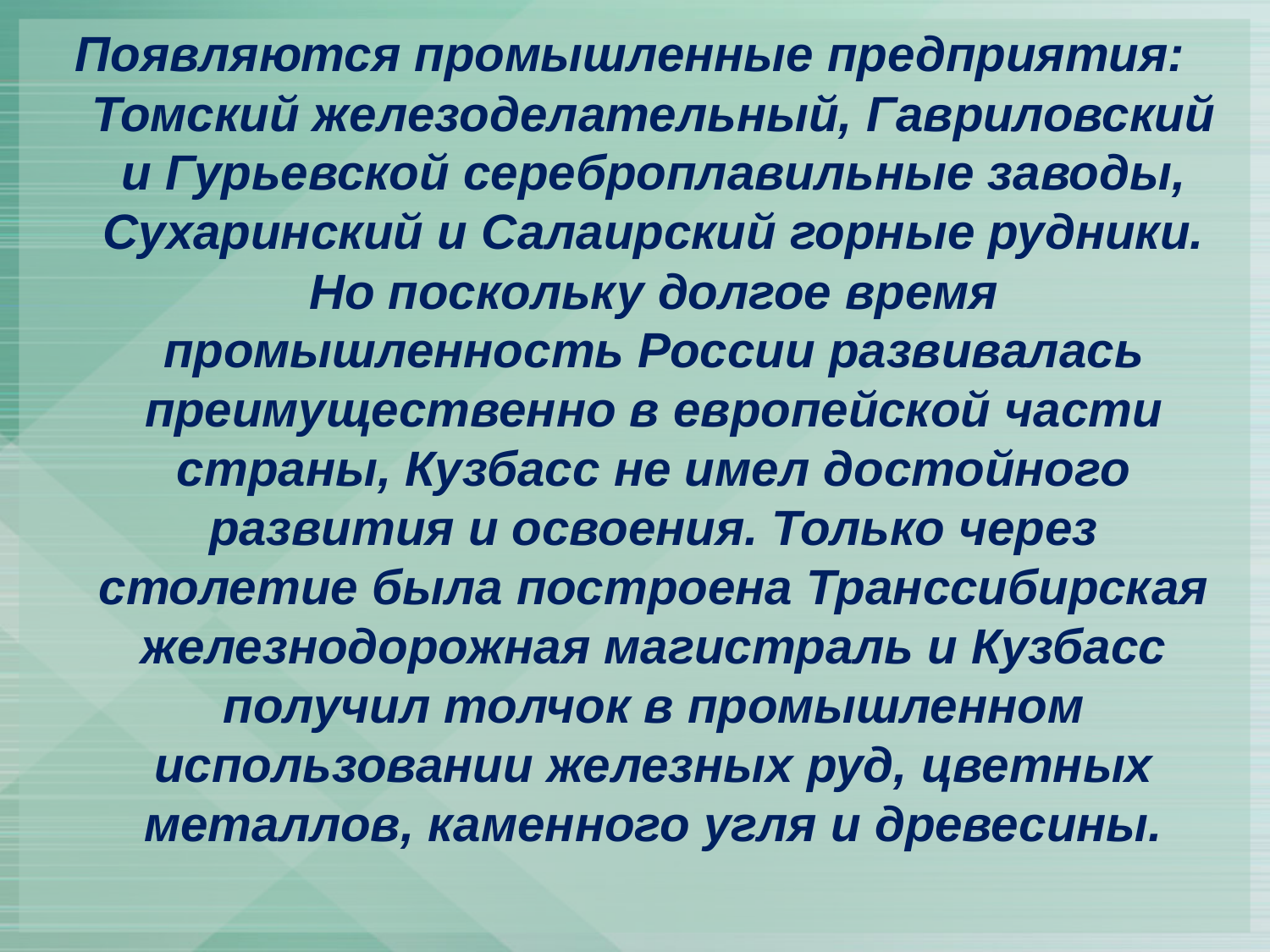

Появляются промышленные предприятия: Томский железоделательный, Гавриловский и Гурьевской сереброплавильные заводы, Сухаринский и Салаирский горные рудники. Но поскольку долгое время промышленность России развивалась преимущественно в европейской части страны, Кузбасс не имел достойного развития и освоения. Только через столетие была построена Транссибирская железнодорожная магистраль и Кузбасс получил толчок в промышленном использовании железных руд, цветных металлов, каменного угля и древесины.